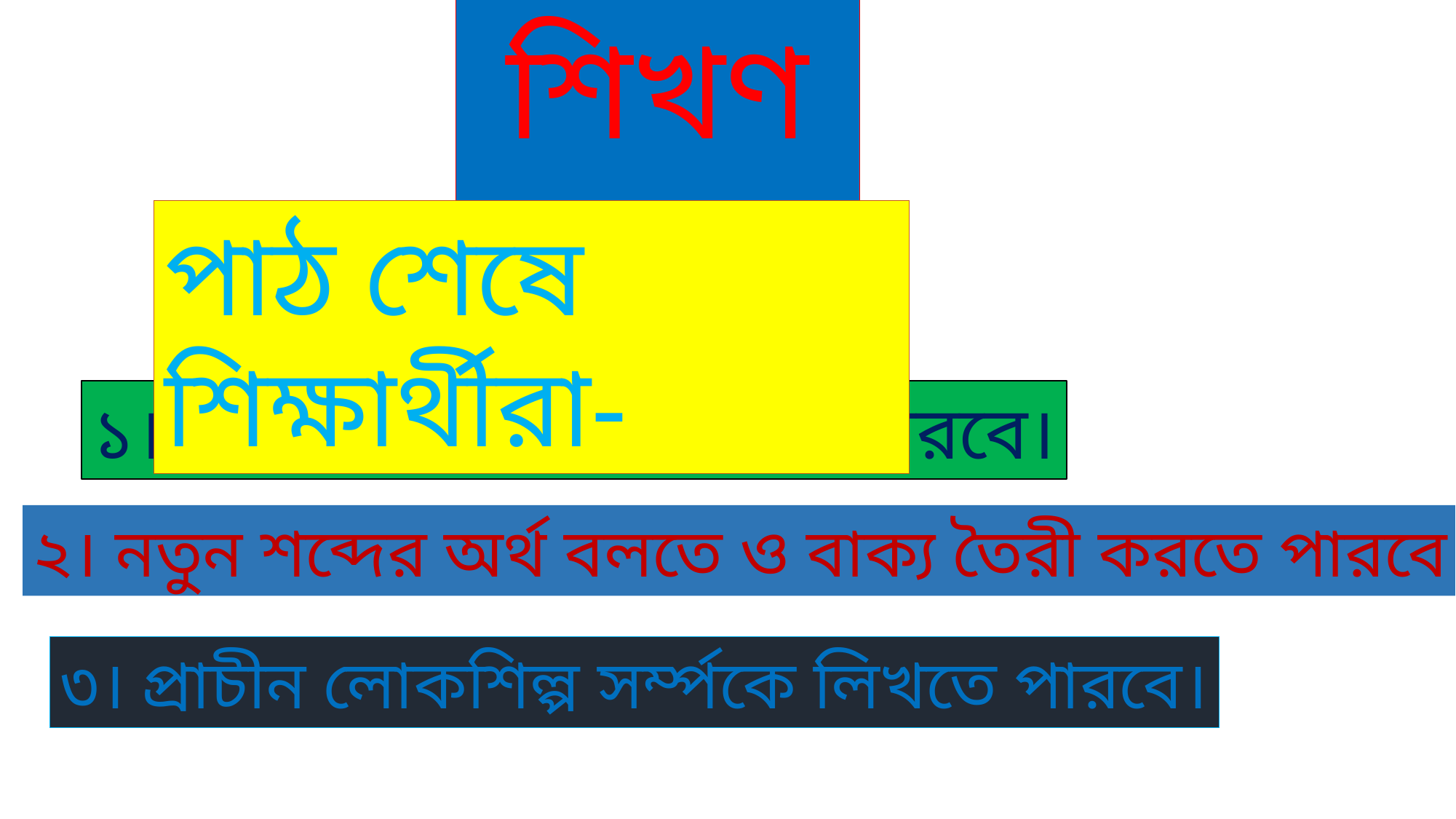

শিখণফল
পাঠ শেষে শিক্ষার্থীরা-
১। লেখক পরিচিতি বলতে পারবে।
২। নতুন শব্দের অর্থ বলতে ও বাক্য তৈরী করতে পারবে।
৩। প্রাচীন লোকশিল্প সর্ম্পকে লিখতে পারবে।